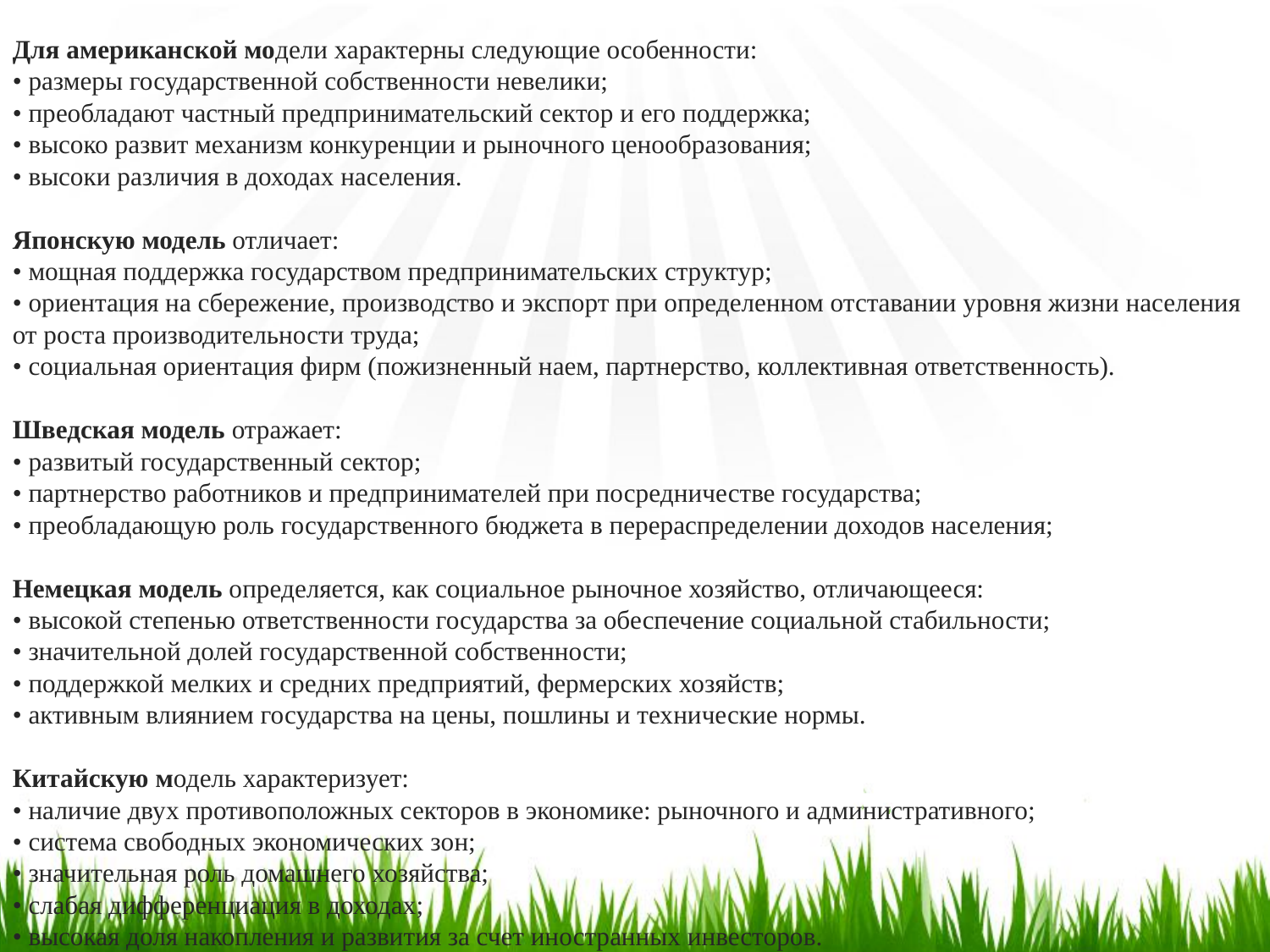

Для американской модели характерны следующие особенности:
• размеры государственной собственности невелики;
• преобладают частный предпринимательский сектор и его поддержка;
• высоко развит механизм конкуренции и рыночного ценообразования;
• высоки различия в доходах населения.

Японскую модель отличает:
• мощная поддержка государством предпринимательских структур;
• ориентация на сбережение, производство и экспорт при определенном отставании уровня жизни населения от роста производительности труда;
• социальная ориентация фирм (пожизненный наем, партнерство, коллективная ответственность).

Шведская модель отражает:
• развитый государственный сектор;
• партнерство работников и предпринимателей при посредничестве государства;
• преобладающую роль государственного бюджета в перераспределении доходов населения;

Немецкая модель определяется, как социальное рыночное хозяйство, отличающееся:
• высокой степенью ответственности государства за обеспечение социальной стабильности;
• значительной долей государственной собственности;
• поддержкой мелких и средних предприятий, фермерских хозяйств;
• активным влиянием государства на цены, пошлины и технические нормы.

Китайскую модель характеризует:
• наличие двух противоположных секторов в экономике: рыночного и административного;
• система свободных экономических зон;
• значительная роль домашнего хозяйства;
• слабая дифференциация в доходах;
• высокая доля накопления и развития за счет иностранных инвесторов.